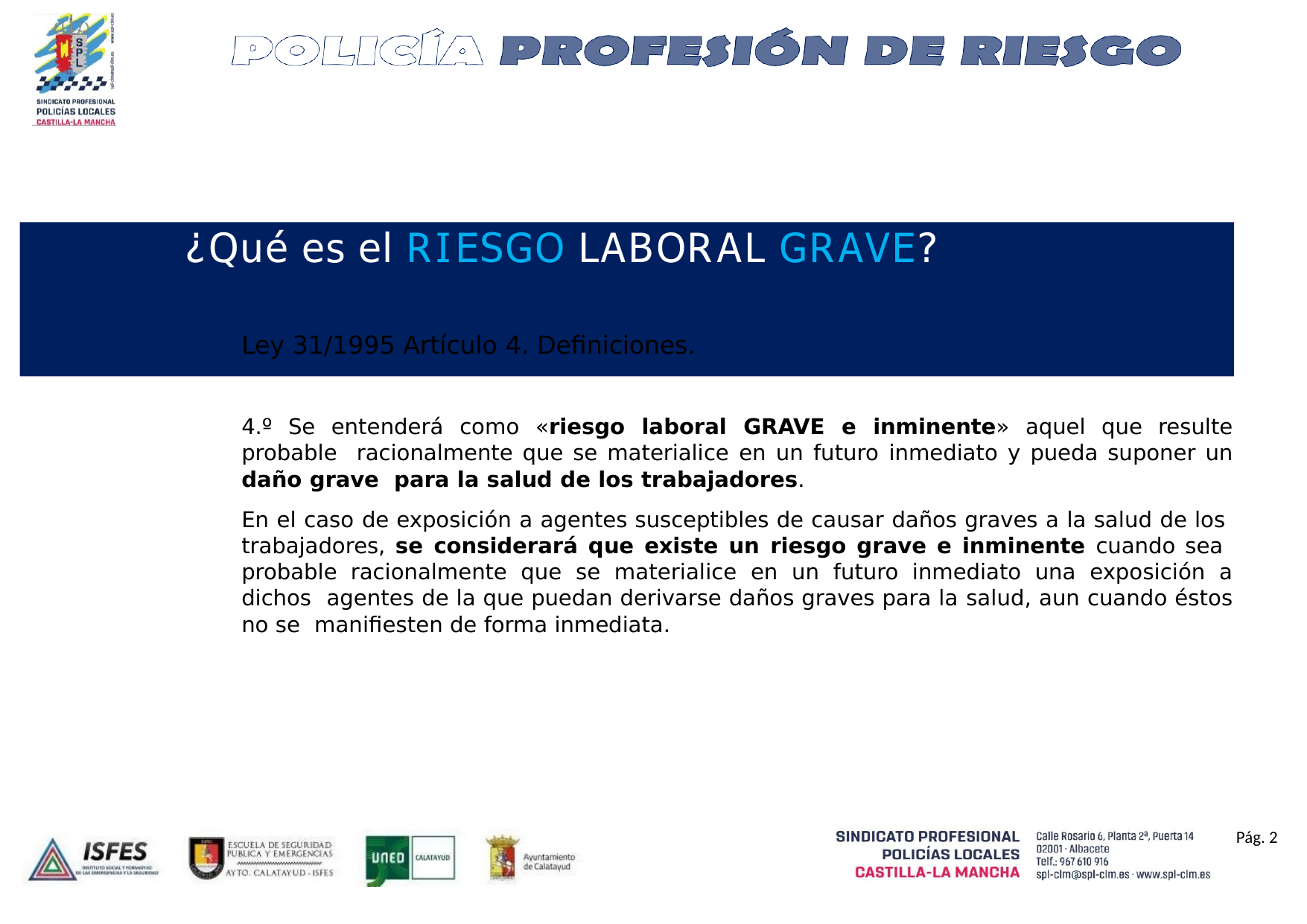

# ¿Qué es el RIESGO LABORAL GRAVE?
Ley 31/1995 Artículo 4. Definiciones.

4.º Se entenderá como «riesgo laboral GRAVE e inminente» aquel que resulte probable  racionalmente que se materialice en un futuro inmediato y pueda suponer un daño grave  para la salud de los trabajadores.
En el caso de exposición a agentes susceptibles de causar daños graves a la salud de los  trabajadores, se considerará que existe un riesgo grave e inminente cuando sea  probable racionalmente que se materialice en un futuro inmediato una exposición a dichos  agentes de la que puedan derivarse daños graves para la salud, aun cuando éstos no se  manifiesten de forma inmediata.
Pág. 2